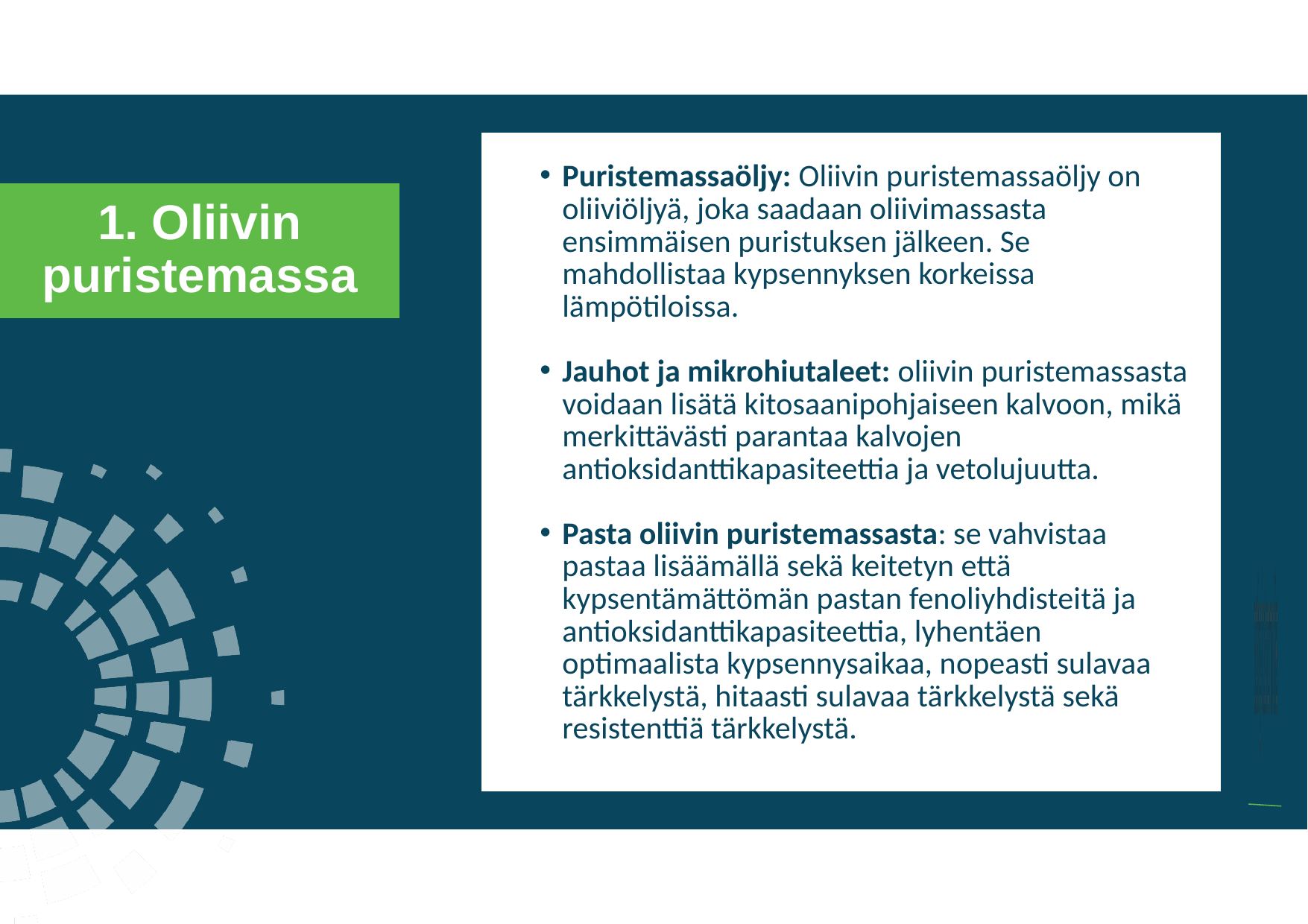

a

Puristemassaöljy: Oliivin puristemassaöljy on oliiviöljyä, joka saadaan oliivimassasta ensimmäisen puristuksen jälkeen. Se mahdollistaa kypsennyksen korkeissa lämpötiloissa.

Jauhot ja mikrohiutaleet: oliivin puristemassasta voidaan lisätä kitosaanipohjaiseen kalvoon, mikä merkittävästi parantaa kalvojen antioksidanttikapasiteettia ja vetolujuutta.

Pasta oliivin puristemassasta: se vahvistaa pastaa lisäämällä sekä keitetyn että kypsentämättömän pastan fenoliyhdisteitä ja antioksidanttikapasiteettia, lyhentäen optimaalista kypsennysaikaa, nopeasti sulavaa tärkkelystä, hitaasti sulavaa tärkkelystä sekä resistenttiä tärkkelystä.

1. Oliivin puristemassa